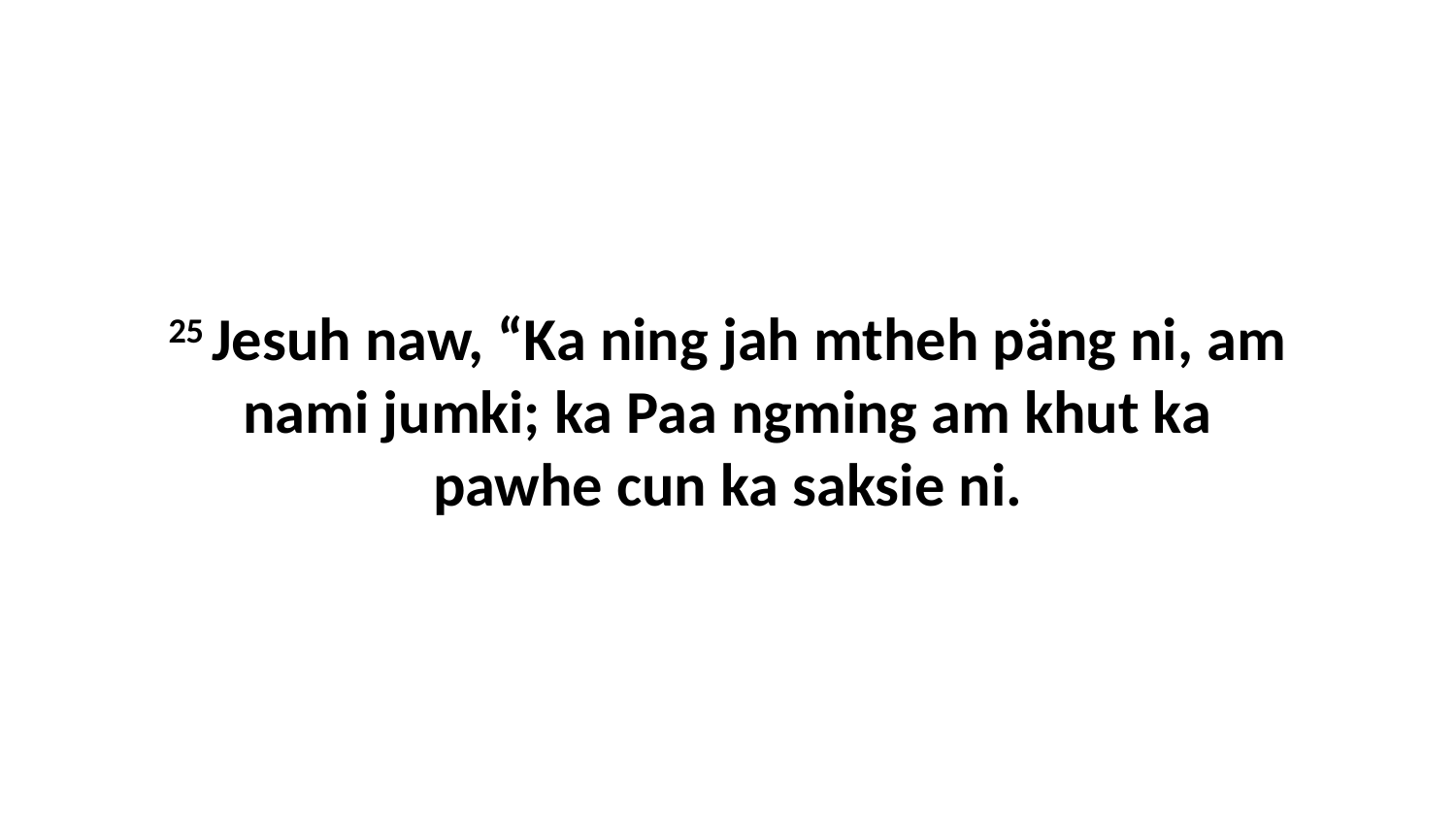

25 Jesuh naw, “Ka ning jah mtheh päng ni, am nami jumki; ka Paa ngming am khut ka pawhe cun ka saksie ni.